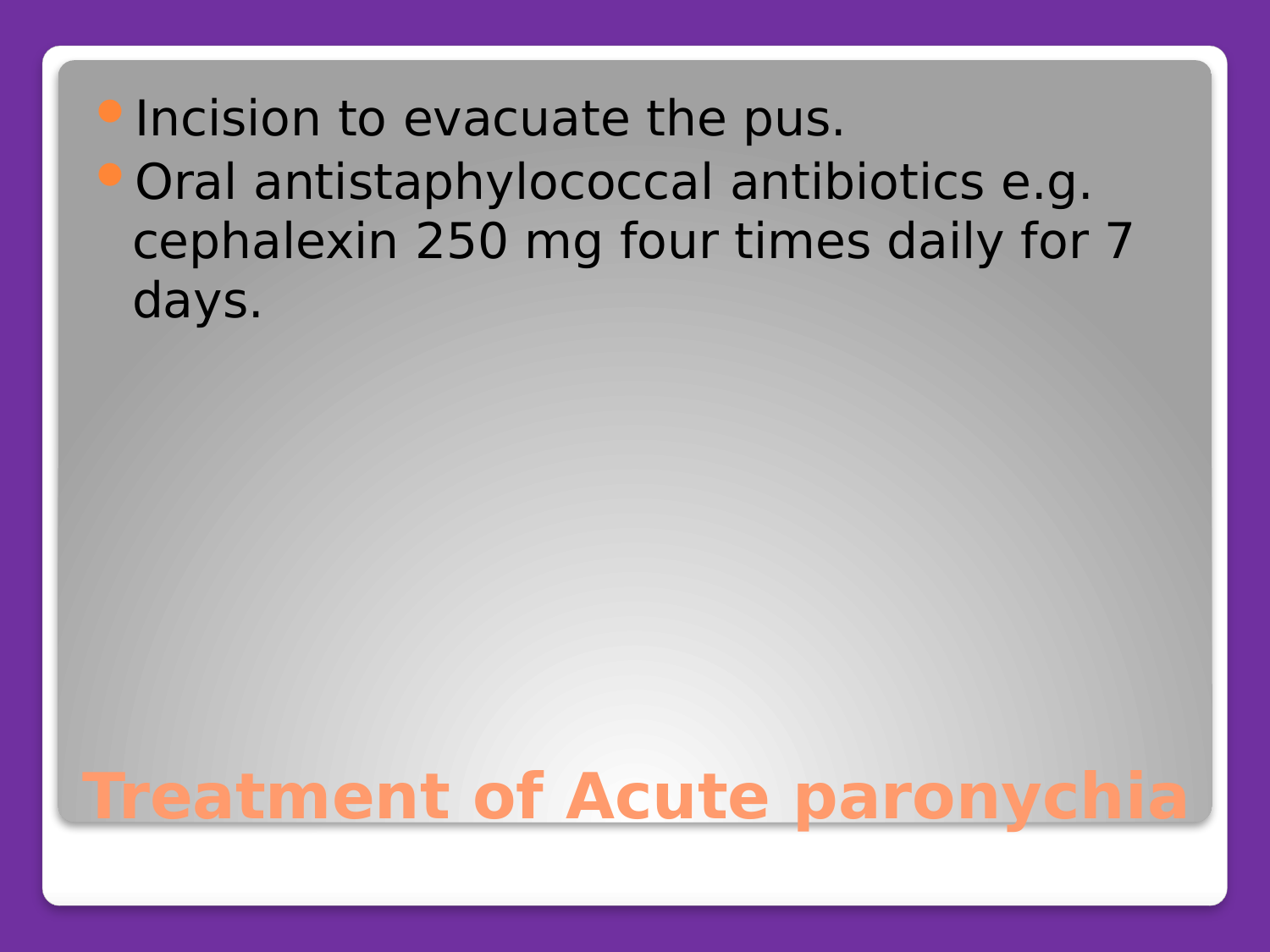

Incision to evacuate the pus.
Oral antistaphylococcal antibiotics e.g. cephalexin 250 mg four times daily for 7 days.
# Treatment of Acute paronychia